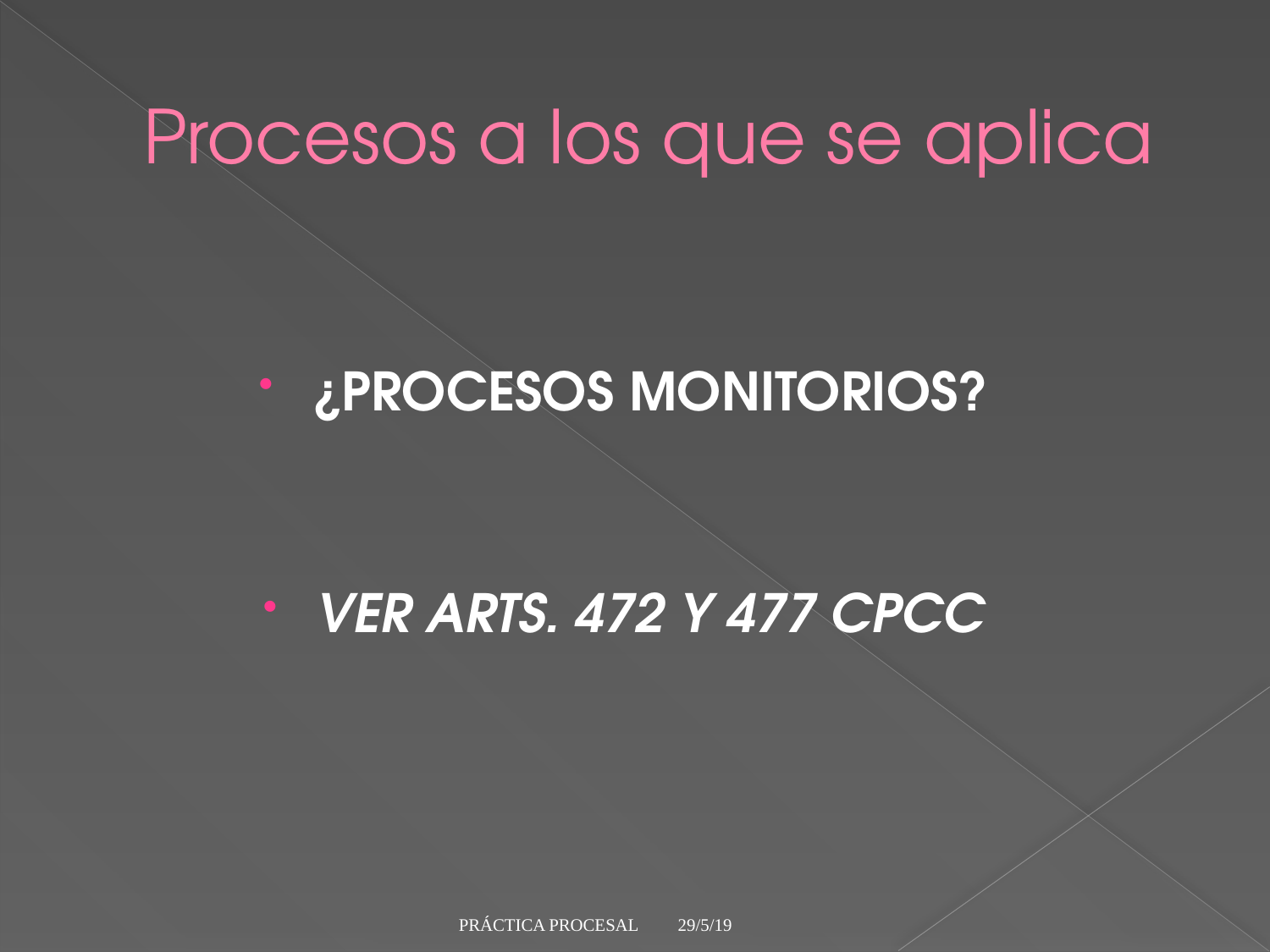

# Procesos a los que se aplica

¿PROCESOS MONITORIOS?

VER ARTS. 472 Y 477 CPCC
29/5/19
PRÁCTICA PROCESAL